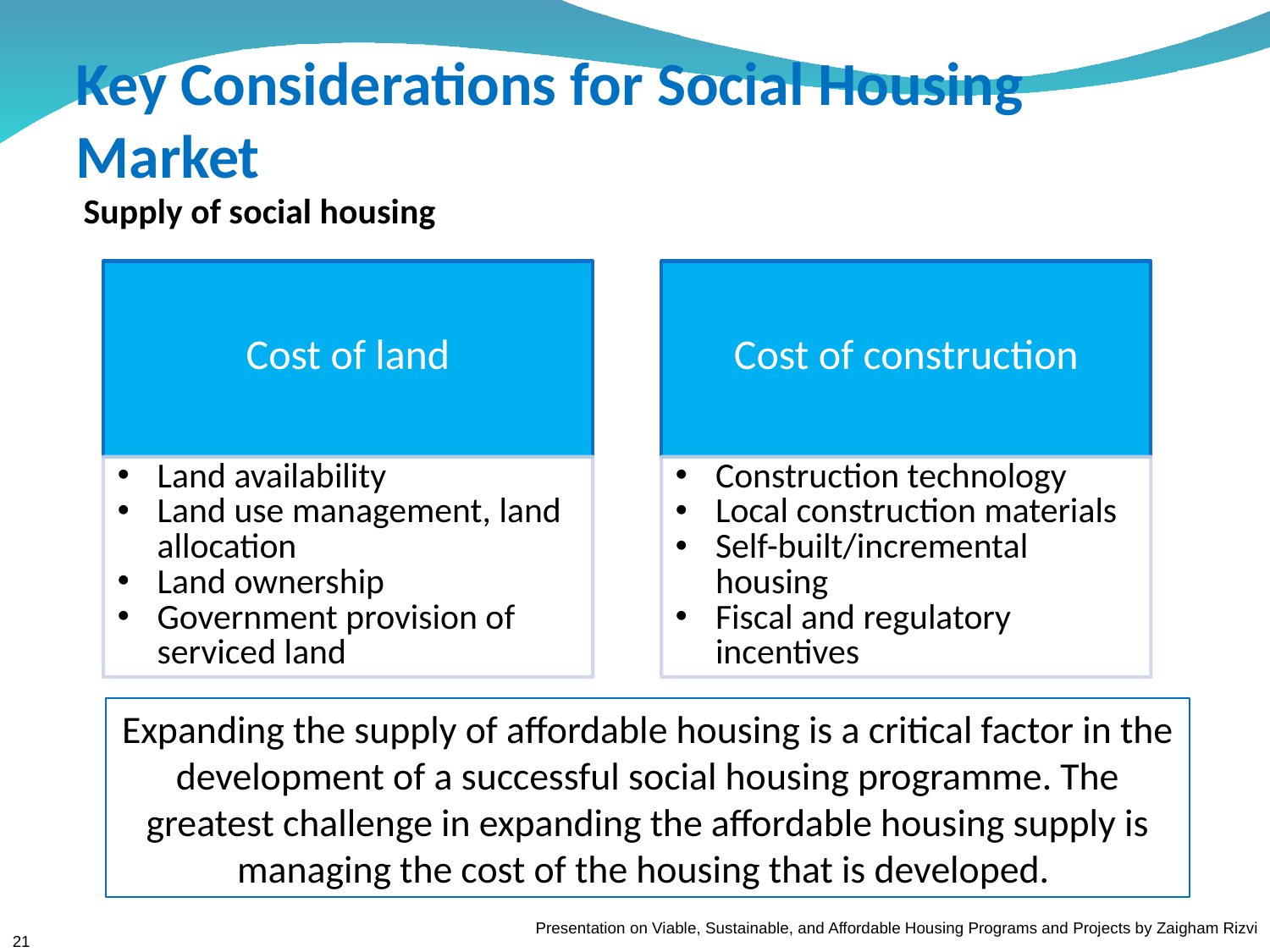

# Key Considerations for Social Housing Market
Supply of social housing
Cost of land
Land availability
Cost of construction
Construction technology
Land use management, land allocation
Land ownership
Government provision of serviced land
Fiscal and regulatory incentives
Self-built/incremental housing
Local construction materials
Expanding the supply of affordable housing is a critical factor in the development of a successful social housing programme. The greatest challenge in expanding the affordable housing supply is managing the cost of the housing that is developed.
Presentation on Viable, Sustainable, and Affordable Housing Programs and Projects by Zaigham Rizvi
21